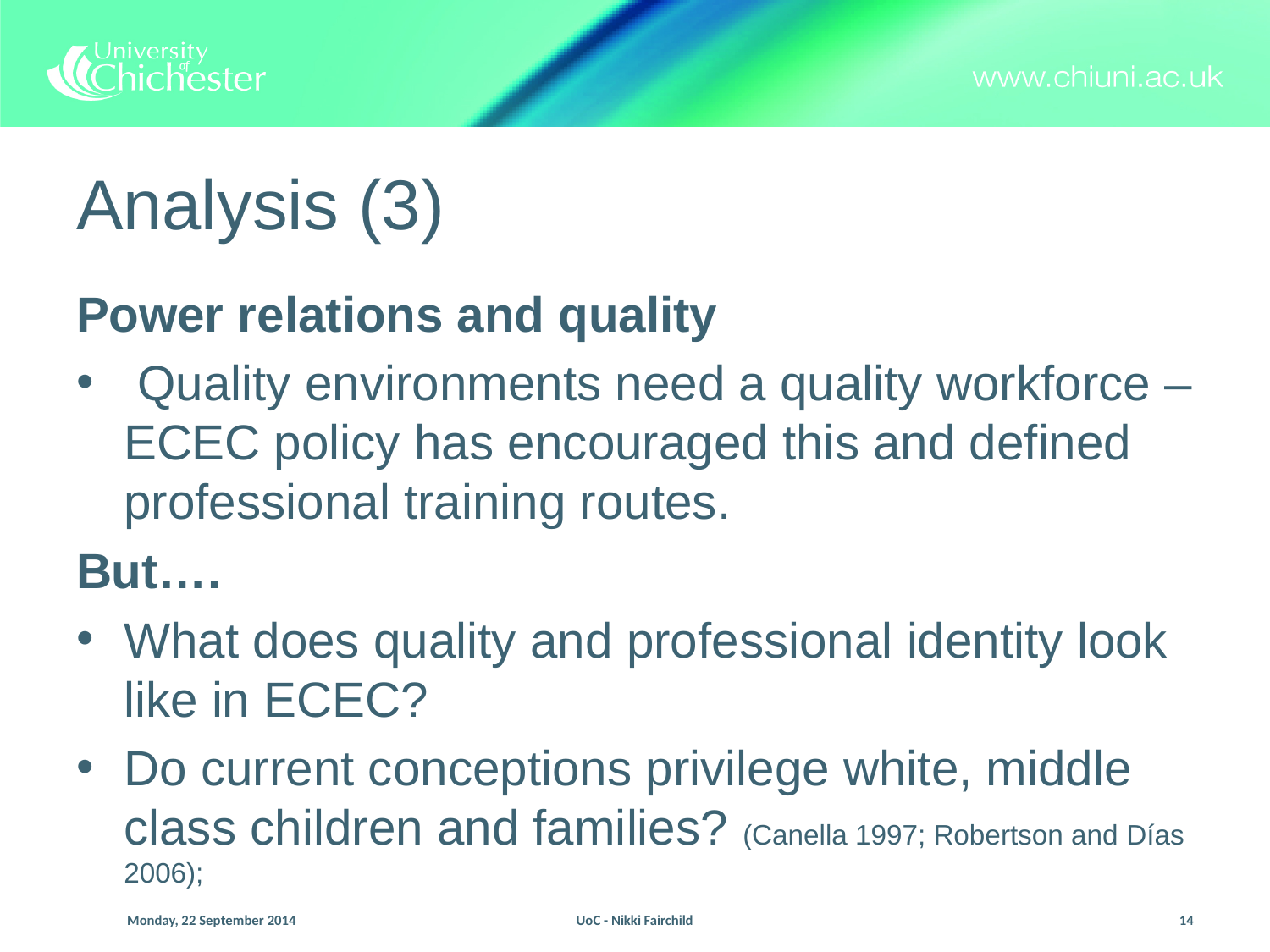

# Analysis (3)
Power relations and quality
 Quality environments need a quality workforce – ECEC policy has encouraged this and defined professional training routes.
But….
What does quality and professional identity look like in ECEC?
Do current conceptions privilege white, middle class children and families? (Canella 1997; Robertson and Días 2006);
Monday, 22 September 2014
UoC - Nikki Fairchild
14